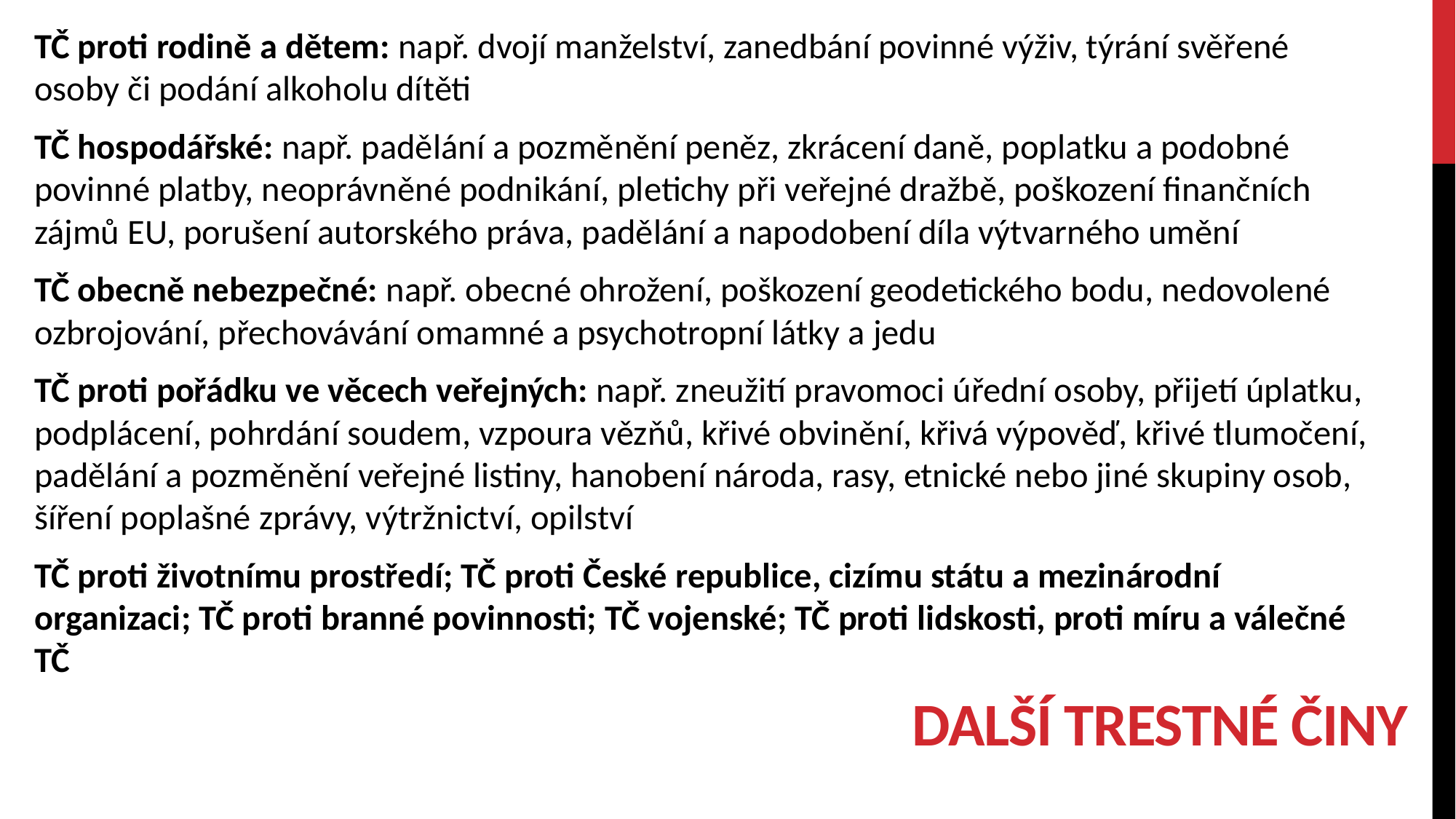

TČ proti rodině a dětem: např. dvojí manželství, zanedbání povinné výživ, týrání svěřené osoby či podání alkoholu dítěti
TČ hospodářské: např. padělání a pozměnění peněz, zkrácení daně, poplatku a podobné povinné platby, neoprávněné podnikání, pletichy při veřejné dražbě, poškození finančních zájmů EU, porušení autorského práva, padělání a napodobení díla výtvarného umění
TČ obecně nebezpečné: např. obecné ohrožení, poškození geodetického bodu, nedovolené ozbrojování, přechovávání omamné a psychotropní látky a jedu
TČ proti pořádku ve věcech veřejných: např. zneužití pravomoci úřední osoby, přijetí úplatku, podplácení, pohrdání soudem, vzpoura vězňů, křivé obvinění, křivá výpověď, křivé tlumočení, padělání a pozměnění veřejné listiny, hanobení národa, rasy, etnické nebo jiné skupiny osob, šíření poplašné zprávy, výtržnictví, opilství
TČ proti životnímu prostředí; TČ proti České republice, cizímu státu a mezinárodní organizaci; TČ proti branné povinnosti; TČ vojenské; TČ proti lidskosti, proti míru a válečné TČ
# Další trestné činy